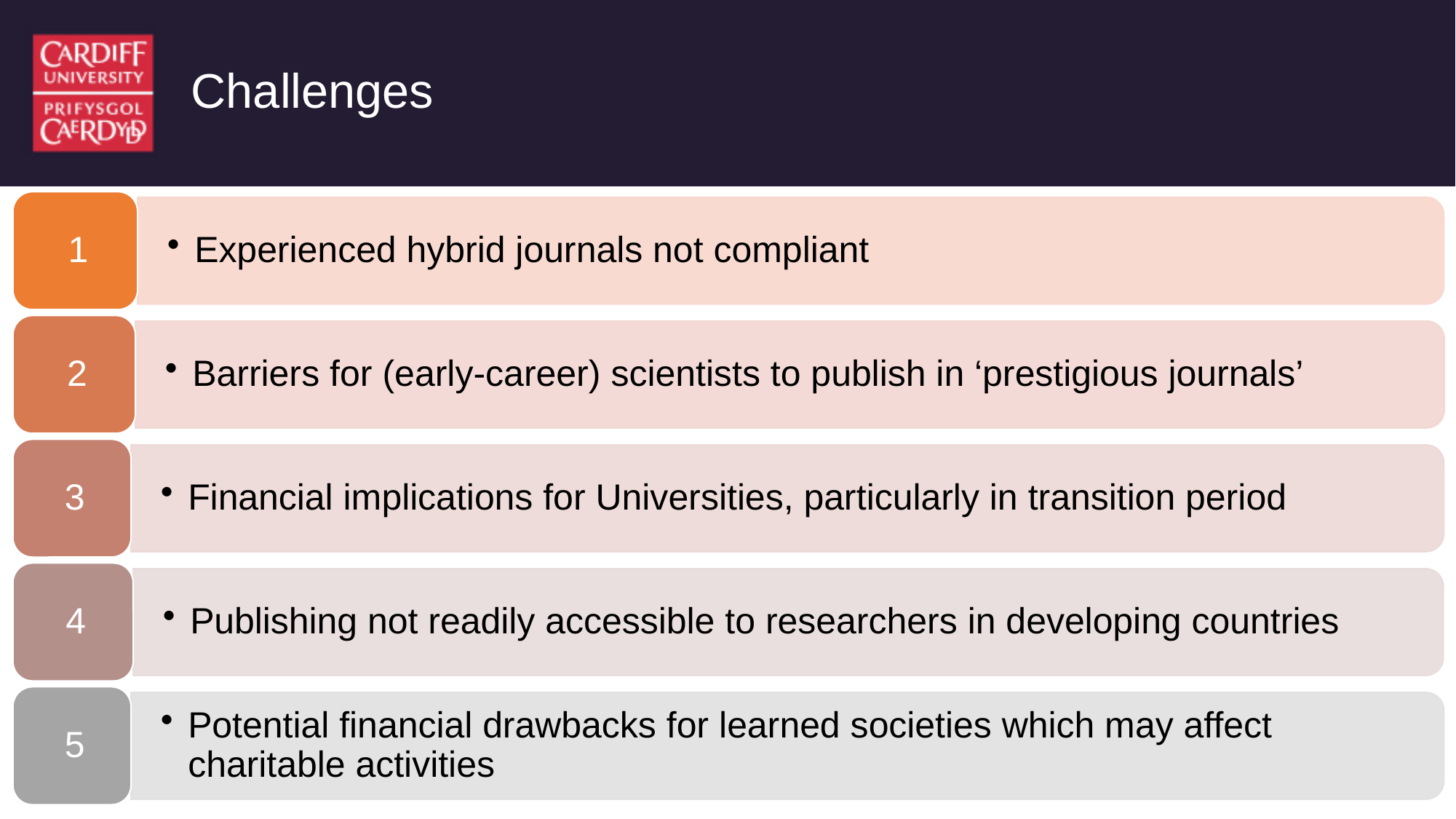

Challenges
Experienced hybrid journals not compliant
1
Barriers for (early-career) scientists to publish in ‘prestigious journals’
2
Financial implications for Universities, particularly in transition period
3
Publishing not readily accessible to researchers in developing countries
4
Potential financial drawbacks for learned societies which may affect charitable activities
5